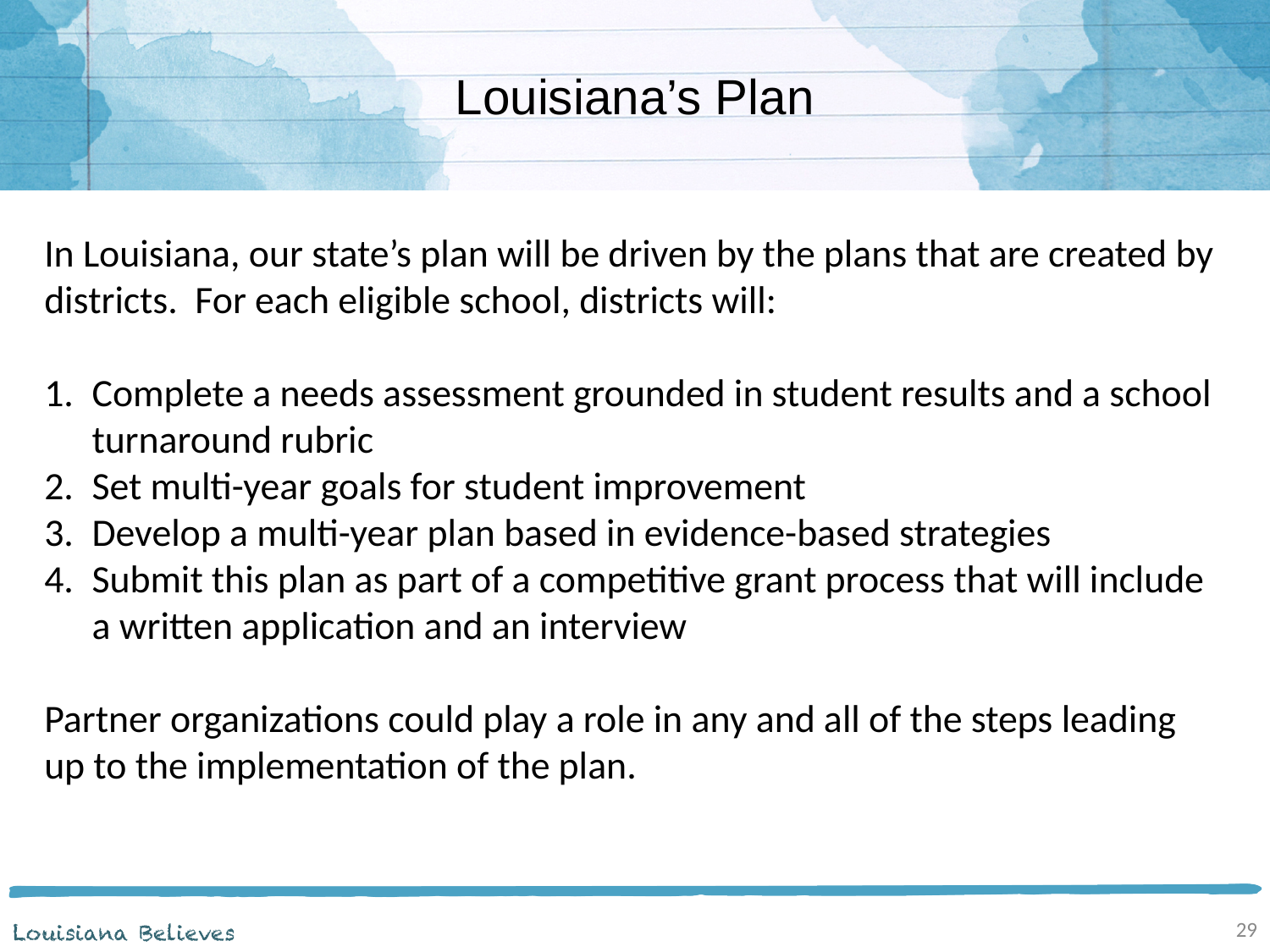

Louisiana’s Plan
In Louisiana, our state’s plan will be driven by the plans that are created by districts.  For each eligible school, districts will:

Complete a needs assessment grounded in student results and a school turnaround rubric
Set multi-year goals for student improvement
Develop a multi-year plan based in evidence-based strategies
Submit this plan as part of a competitive grant process that will include a written application and an interview

Partner organizations could play a role in any and all of the steps leading up to the implementation of the plan.

29